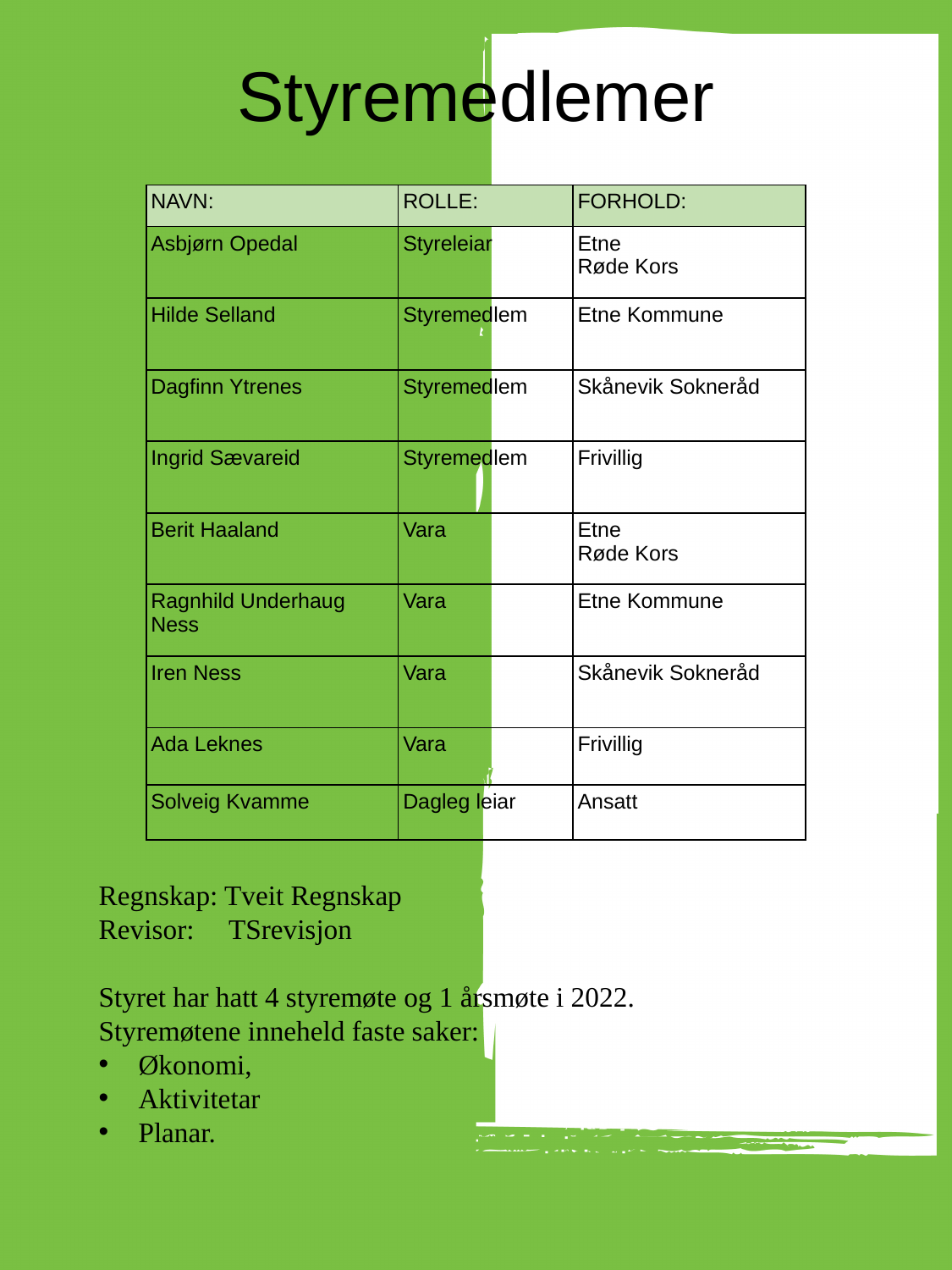

# Styremedlemer
| NAVN: | ROLLE: | FORHOLD: |
| --- | --- | --- |
| Asbjørn Opedal | Styreleiar | Etne Røde Kors |
| Hilde Selland | Styremedlem | Etne Kommune |
| Dagfinn Ytrenes | Styremedlem | Skånevik Sokneråd |
| Ingrid Sævareid | Styremedlem | Frivillig |
| Berit Haaland | Vara | Etne Røde Kors |
| Ragnhild Underhaug Ness | Vara | Etne Kommune |
| Iren Ness | Vara | Skånevik Sokneråd |
| Ada Leknes | Vara | Frivillig |
| Solveig Kvamme | Dagleg leiar | Ansatt |
Regnskap: Tveit Regnskap
Revisor:     TSrevisjon

Styret har hatt 4 styremøte og 1 årsmøte i 2022.
Styremøtene inneheld faste saker:
Økonomi,
Aktivitetar
Planar.